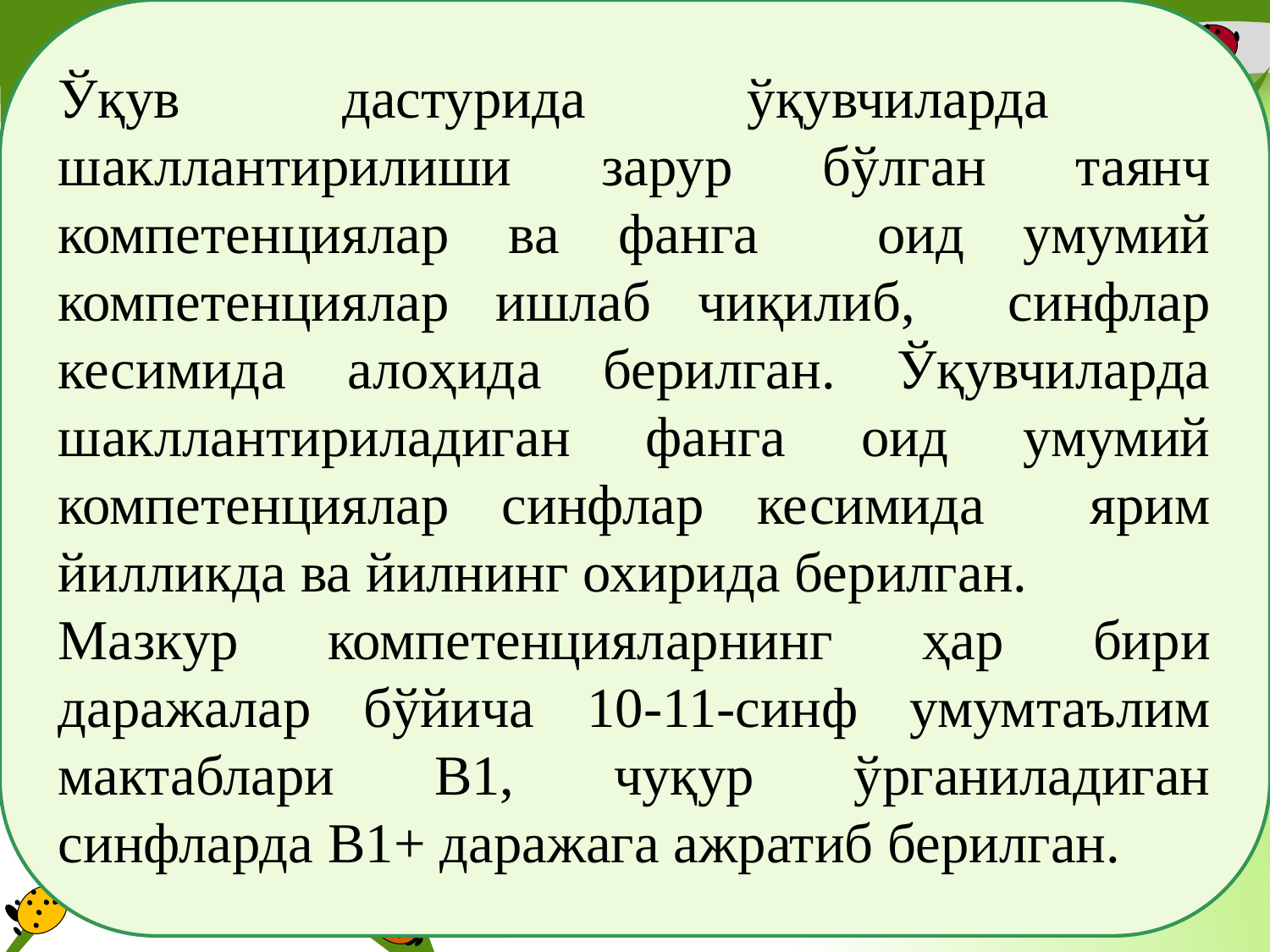

Ўқув дастурида ўқувчиларда  шакллантирилиши зарур бўлган таянч компетенциялар ва фанга  оид умумий компетенциялар ишлаб чиқилиб,  синфлар кесимида алоҳида берилган. Ўқувчиларда шакллантириладиган фанга оид умумий компетенциялар синфлар кесимида  ярим йилликда ва йилнинг охирида берилган.
Мазкур компетенцияларнинг ҳар бири даражалар бўйича 10-11-синф умумтаълим мактаблари В1, чуқур ўрганиладиган синфларда В1+ даражага ажратиб берилган.